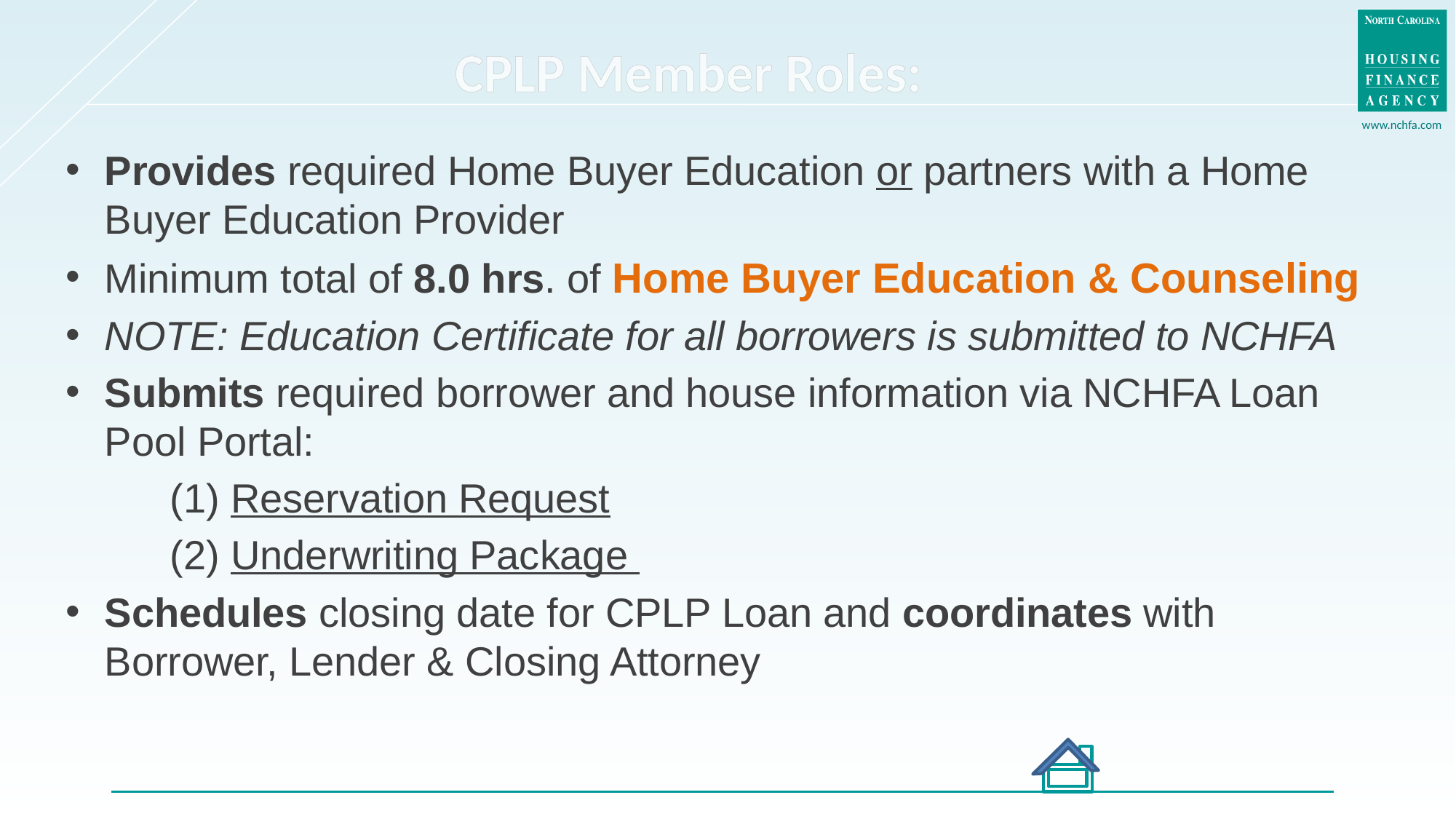

# CPLP Member Roles:
Provides required Home Buyer Education or partners with a Home Buyer Education Provider
Minimum total of 8.0 hrs. of Home Buyer Education & Counseling
NOTE: Education Certificate for all borrowers is submitted to NCHFA
Submits required borrower and house information via NCHFA Loan Pool Portal:
	(1) Reservation Request
	(2) Underwriting Package
Schedules closing date for CPLP Loan and coordinates with Borrower, Lender & Closing Attorney